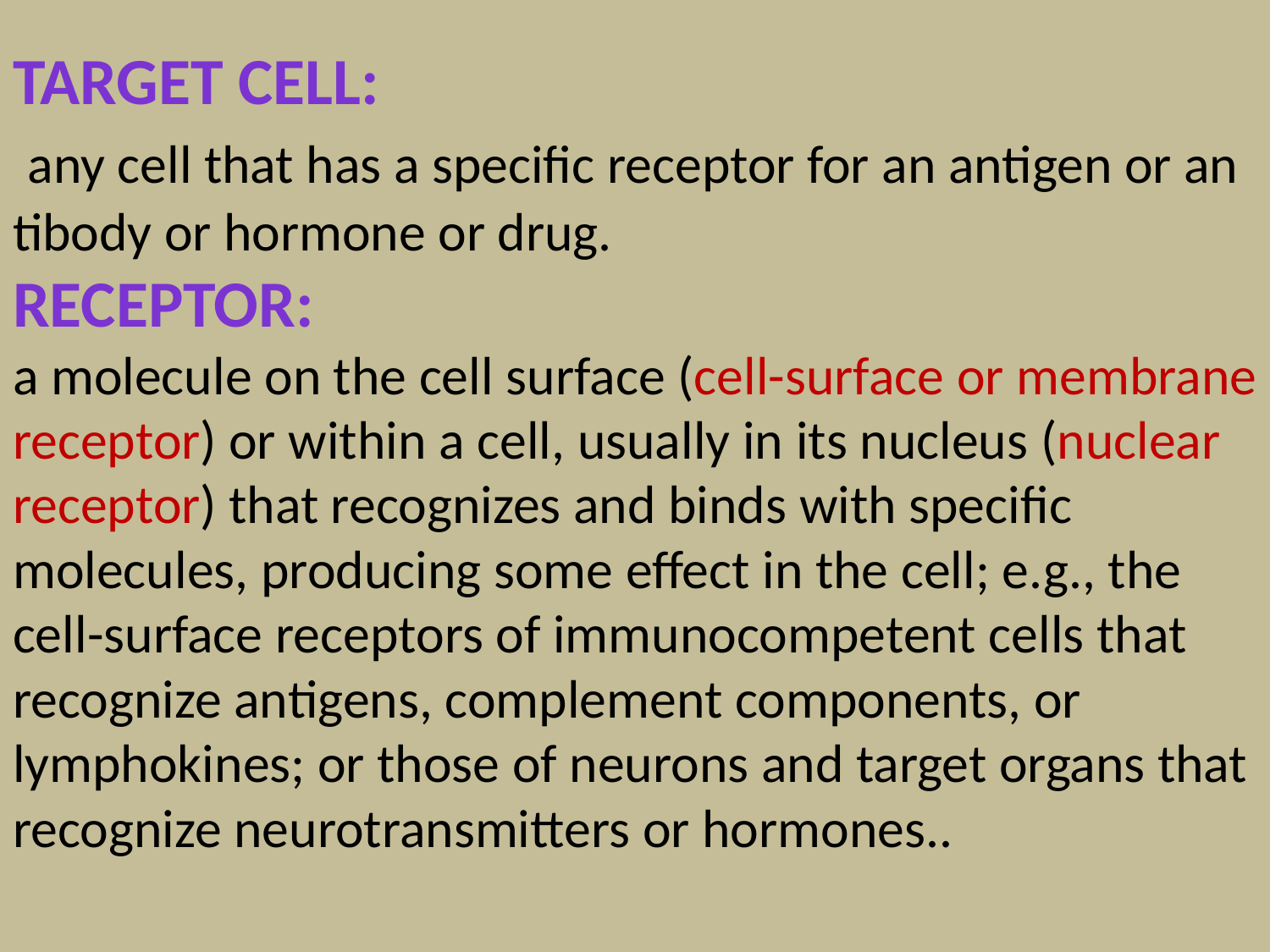

# Target cell:  any cell that has a specific receptor for an antigen or antibody or hormone or drug. Receptor: a molecule on the cell surface (cell-surface or membrane receptor) or within a cell, usually in its nucleus (nuclear receptor) that recognizes and binds with specific molecules, producing some effect in the cell; e.g., the cell-surface receptors of immunocompetent cells that recognize antigens, complement components, or lymphokines; or those of neurons and target organs that recognize neurotransmitters or hormones..